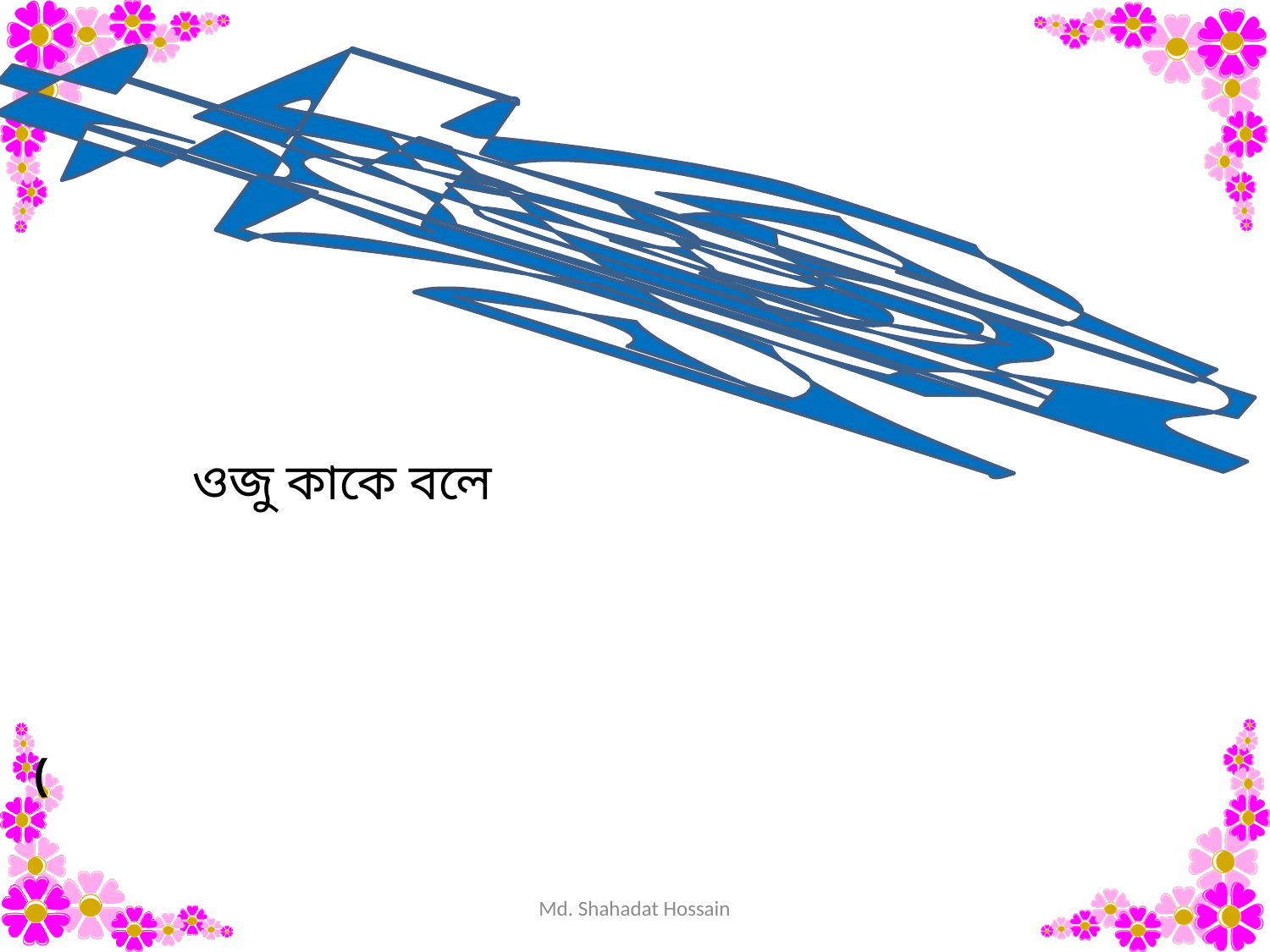

একক কাজ
ওজু কাকে বলে
(
Md. Shahadat Hossain